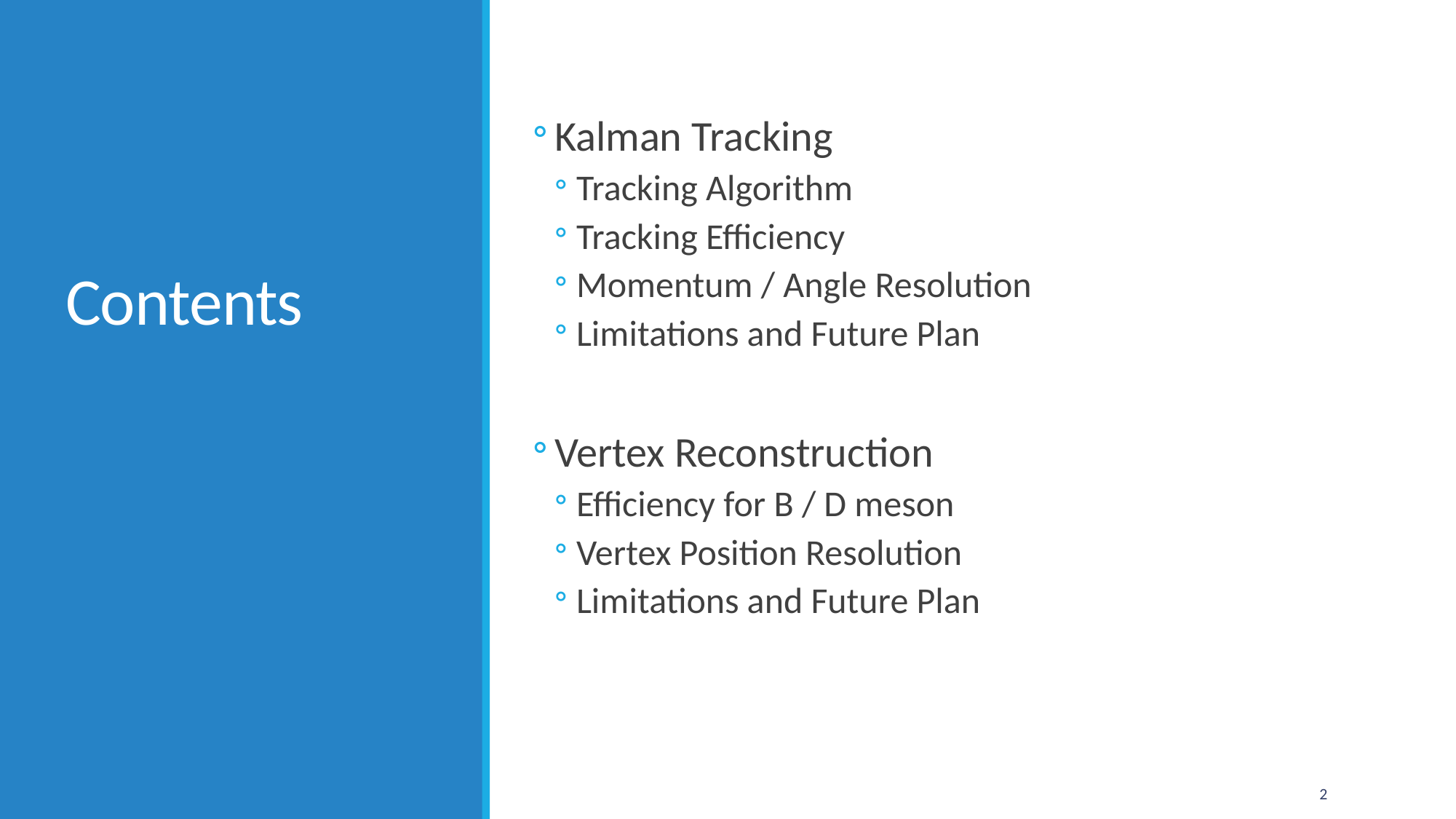

# Contents
Kalman Tracking
Tracking Algorithm
Tracking Efficiency
Momentum / Angle Resolution
Limitations and Future Plan

Vertex Reconstruction
Efficiency for B / D meson
Vertex Position Resolution
Limitations and Future Plan

2